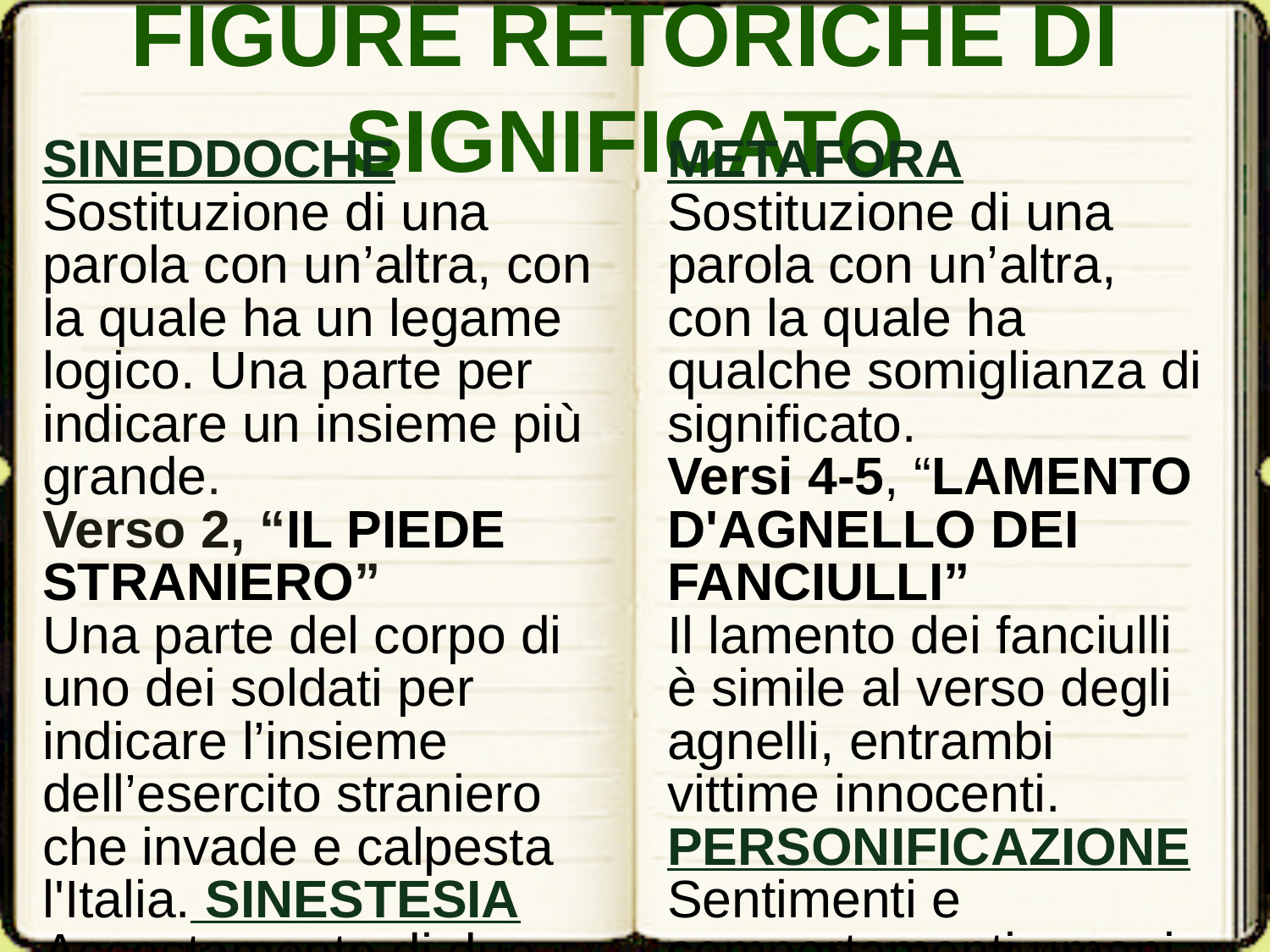

# FIGURE RETORICHE DI SIGNIFICATO
SINEDDOCHE
Sostituzione di una parola con un’altra, con la quale ha un legame logico. Una parte per indicare un insieme più grande.
Verso 2, “IL PIEDE STRANIERO”
Una parte del corpo di uno dei soldati per indicare l’insieme dell’esercito straniero che invade e calpesta l'Italia. SINESTESIA
Accostamento di due parole appartenenti a due sfere sensoriali diverse.
Verso 5, “URLO NERO”
Associazione di due sensazioni diverse: uditiva (urlo) e visiva (nero).
METAFORA
Sostituzione di una parola con un’altra, con la quale ha qualche somiglianza di significato.
Versi 4-5, “LAMENTO D'AGNELLO DEI FANCIULLI”
Il lamento dei fanciulli è simile al verso degli agnelli, entrambi vittime innocenti.
PERSONIFICAZIONE
Sentimenti e comportamenti umani attribuiti a cose o animali.
Verso 10, “TRISTE VENTO”
 La tristezza è attribuita al vento, che diventa metafora del dolore.